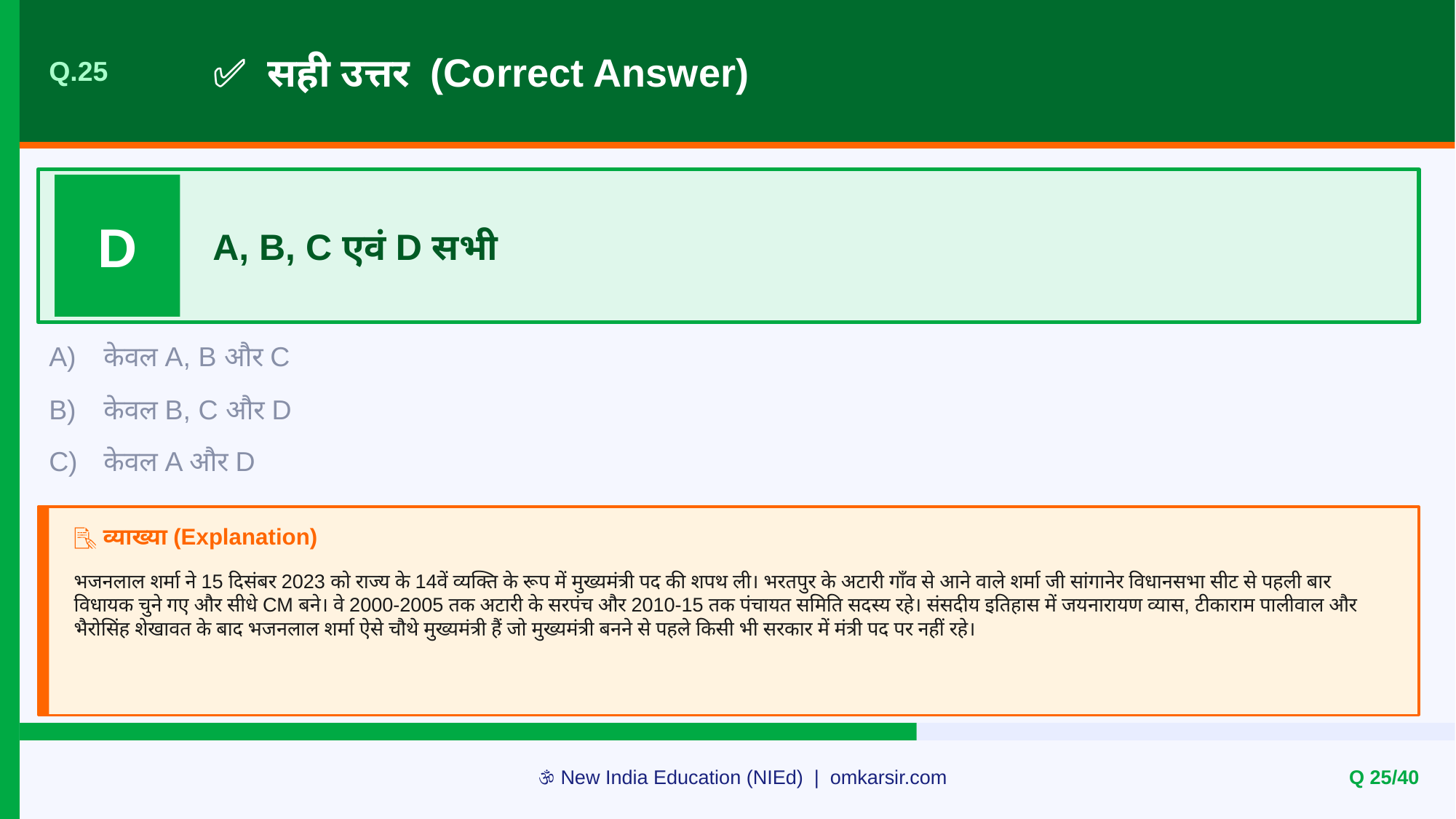

✅  सही उत्तर  (Correct Answer)
Q.25

D
A, B, C एवं D सभी
A)
केवल A, B और C
B)
केवल B, C और D
C)
केवल A और D

📝 व्याख्या (Explanation)
भजनलाल शर्मा ने 15 दिसंबर 2023 को राज्य के 14वें व्यक्ति के रूप में मुख्यमंत्री पद की शपथ ली। भरतपुर के अटारी गाँव से आने वाले शर्मा जी सांगानेर विधानसभा सीट से पहली बार विधायक चुने गए और सीधे CM बने। वे 2000-2005 तक अटारी के सरपंच और 2010-15 तक पंचायत समिति सदस्य रहे। संसदीय इतिहास में जयनारायण व्यास, टीकाराम पालीवाल और भैरोसिंह शेखावत के बाद भजनलाल शर्मा ऐसे चौथे मुख्यमंत्री हैं जो मुख्यमंत्री बनने से पहले किसी भी सरकार में मंत्री पद पर नहीं रहे।

🕉️ New India Education (NIEd)  |  omkarsir.com
Q 25/40